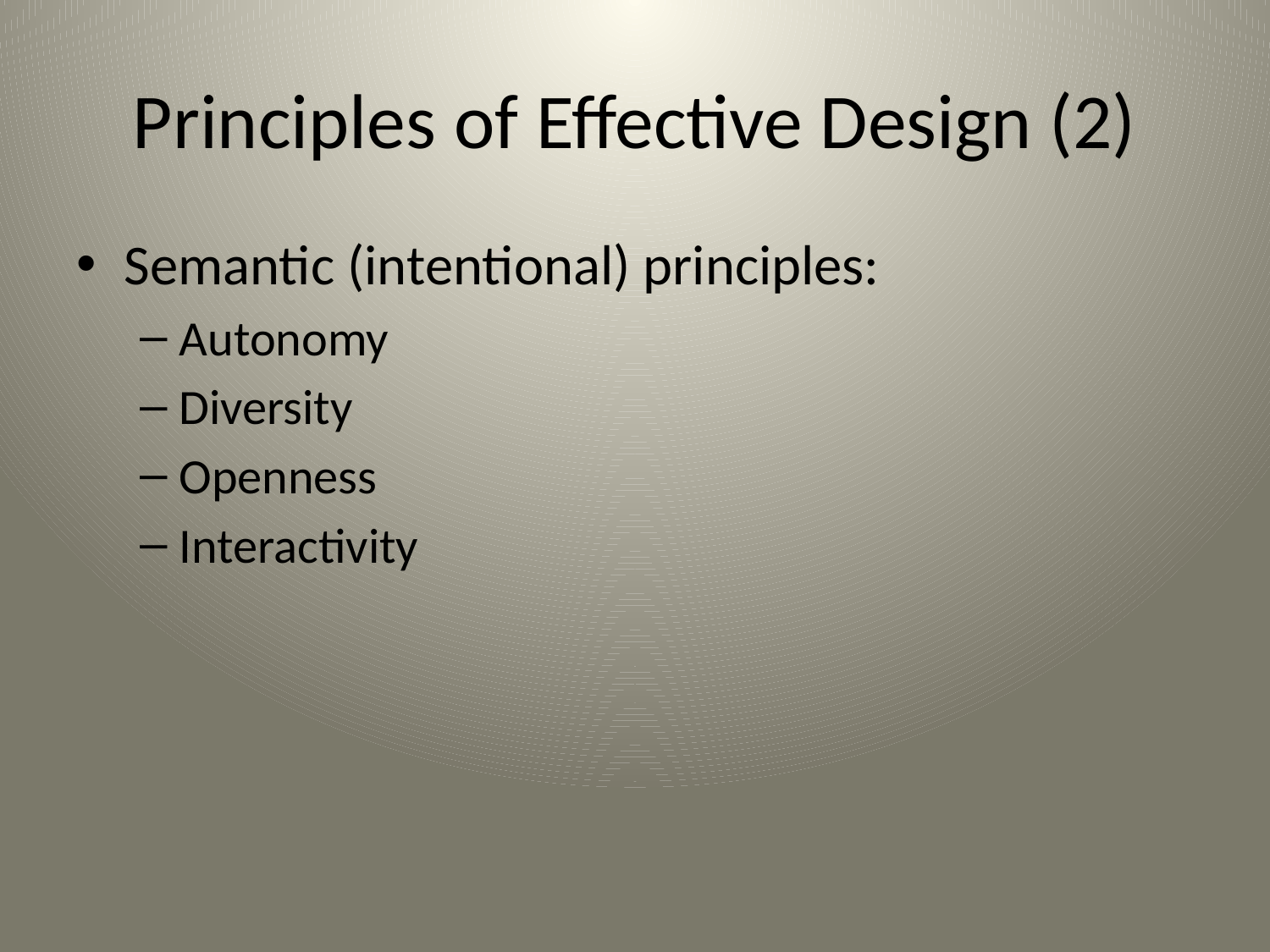

# Principles of Effective Design (2)
Semantic (intentional) principles:
Autonomy
Diversity
Openness
Interactivity